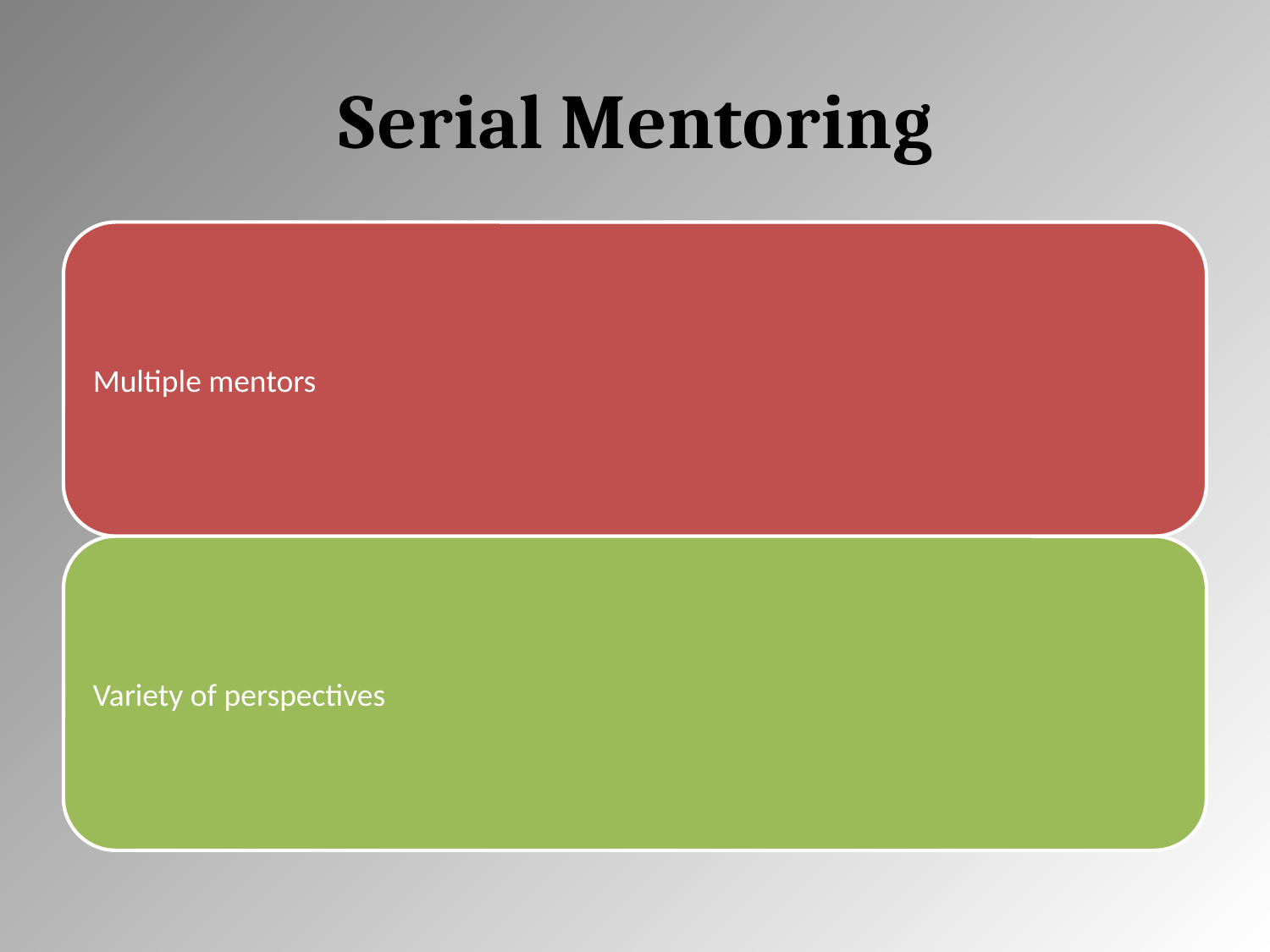

# Serial Mentoring
Multiple mentors
Variety of perspectives